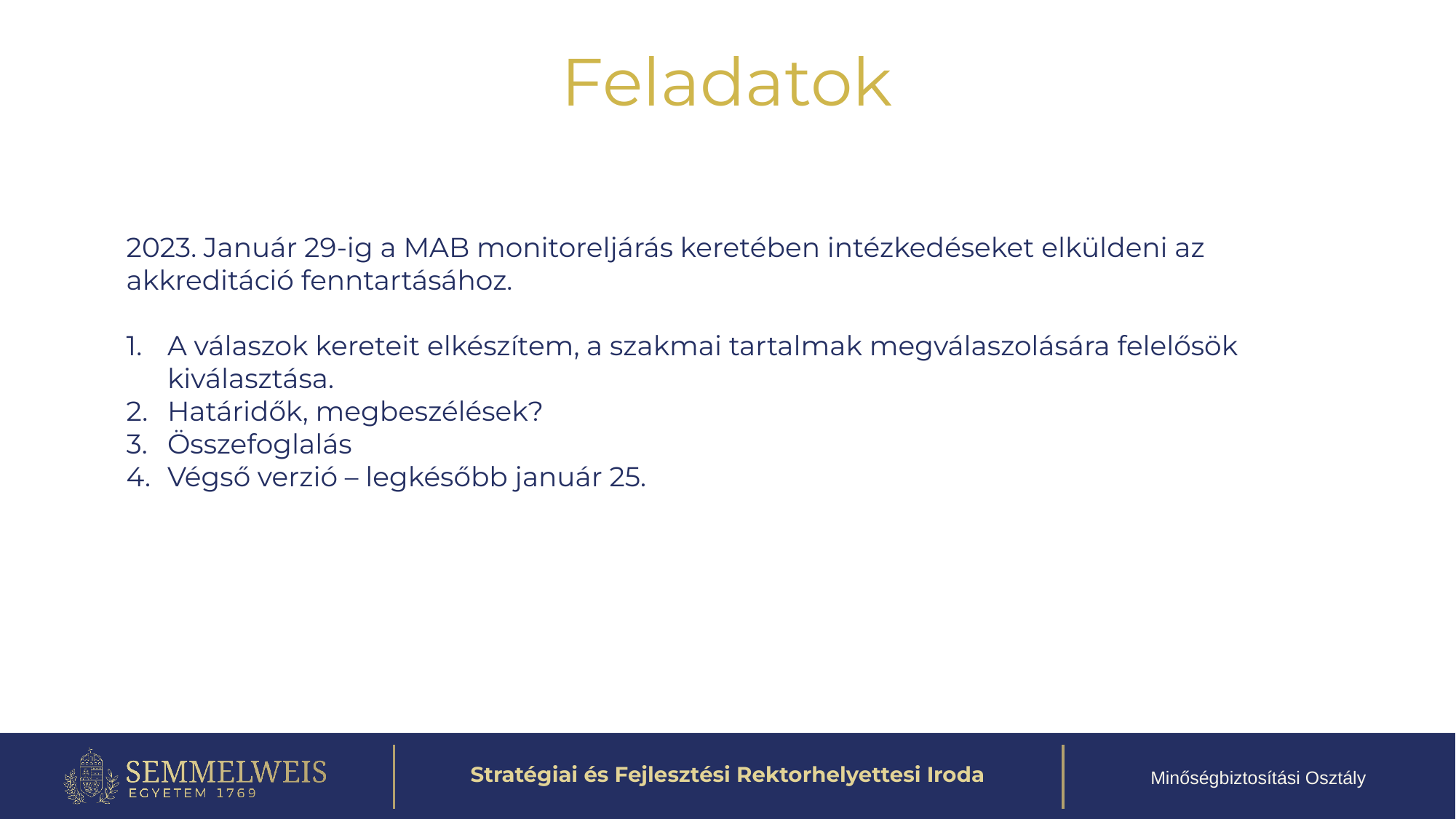

# Feladatok
2023. Január 29-ig a MAB monitoreljárás keretében intézkedéseket elküldeni az akkreditáció fenntartásához.

A válaszok kereteit elkészítem, a szakmai tartalmak megválaszolására felelősök kiválasztása.
Határidők, megbeszélések?
Összefoglalás
Végső verzió – legkésőbb január 25.

Stratégiai és Fejlesztési Rektorhelyettesi Iroda